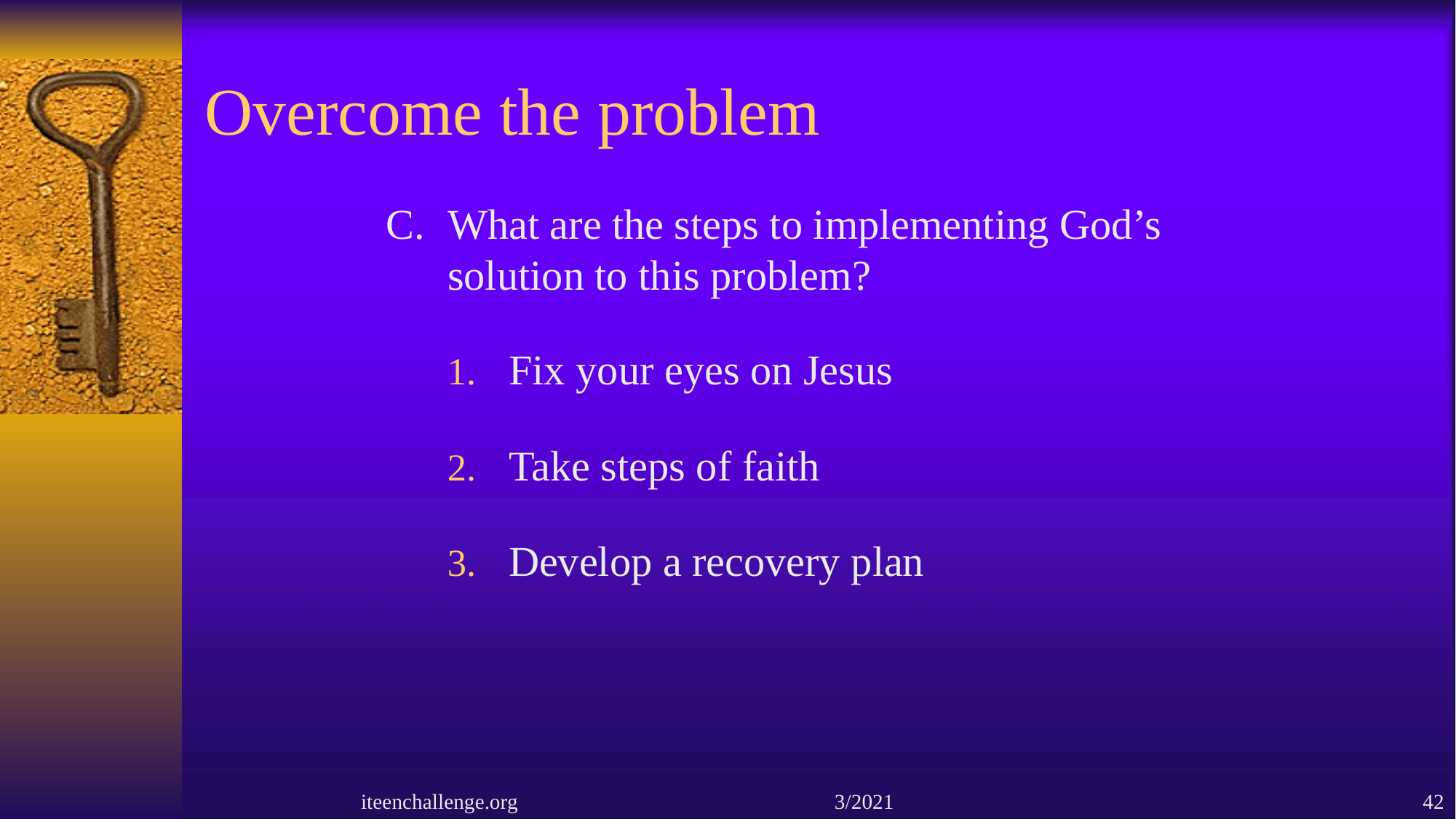

# Overcome the problem
C.	What are the steps to implementing God’s solution to this problem?

Fix your eyes on Jesus
Take steps of faith
Develop a recovery plan

iteenchallenge.org                                                            3/2021
42